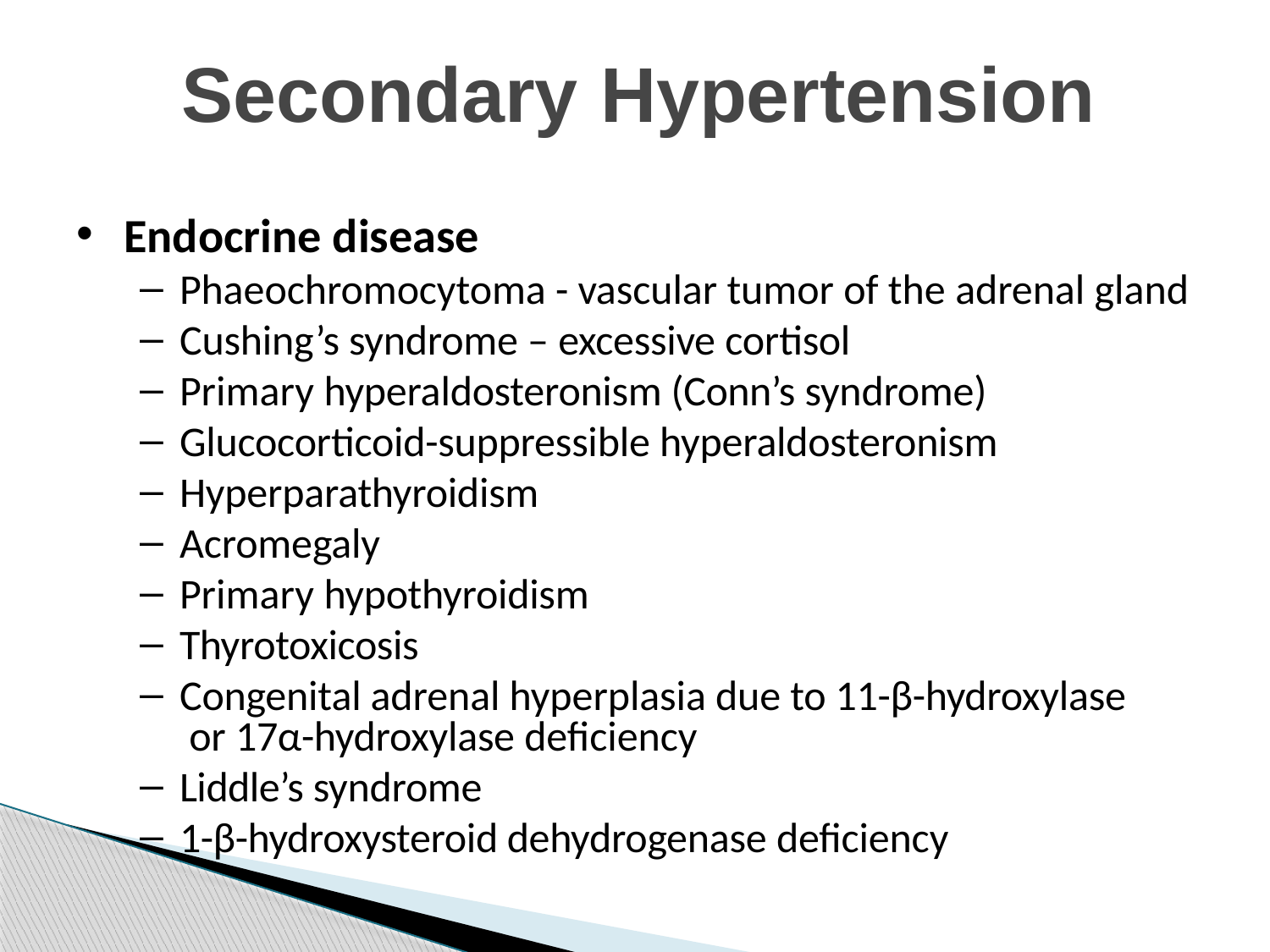

# Secondary Hypertension
Endocrine disease
Phaeochromocytoma - vascular tumor of the adrenal gland
Cushing’s syndrome – excessive cortisol
Primary hyperaldosteronism (Conn’s syndrome)
Glucocorticoid-suppressible hyperaldosteronism
Hyperparathyroidism
Acromegaly
Primary hypothyroidism
Thyrotoxicosis
Congenital adrenal hyperplasia due to 11-β-hydroxylase  or 17α-hydroxylase deficiency
Liddle’s syndrome
1-β-hydroxysteroid dehydrogenase deficiency